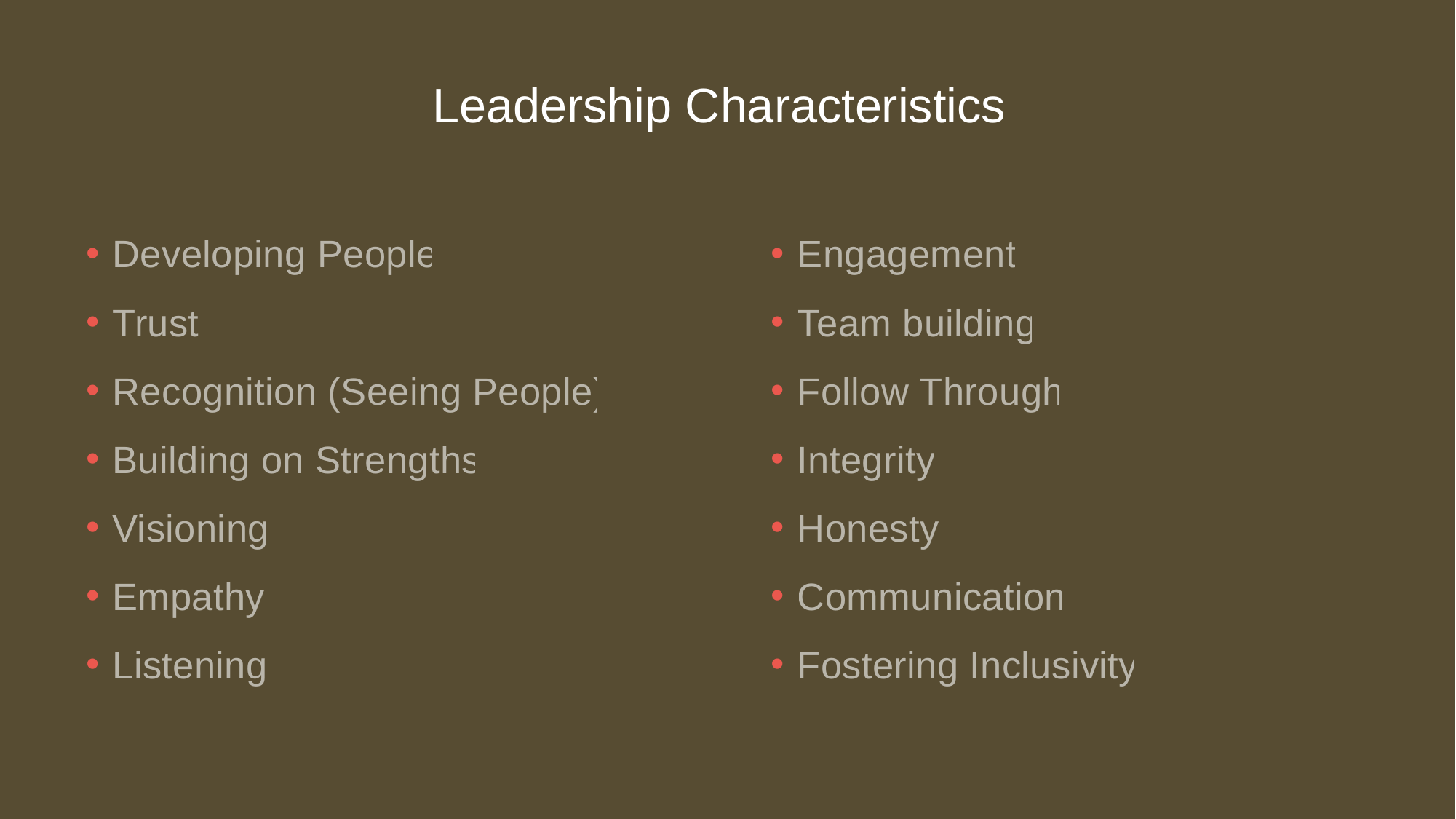

# Leadership Characteristics
Developing People
Trust
Recognition (Seeing People)
Building on Strengths
Visioning
Empathy
Listening
Engagement
Team building
Follow Through
Integrity
Honesty
Communication
Fostering Inclusivity